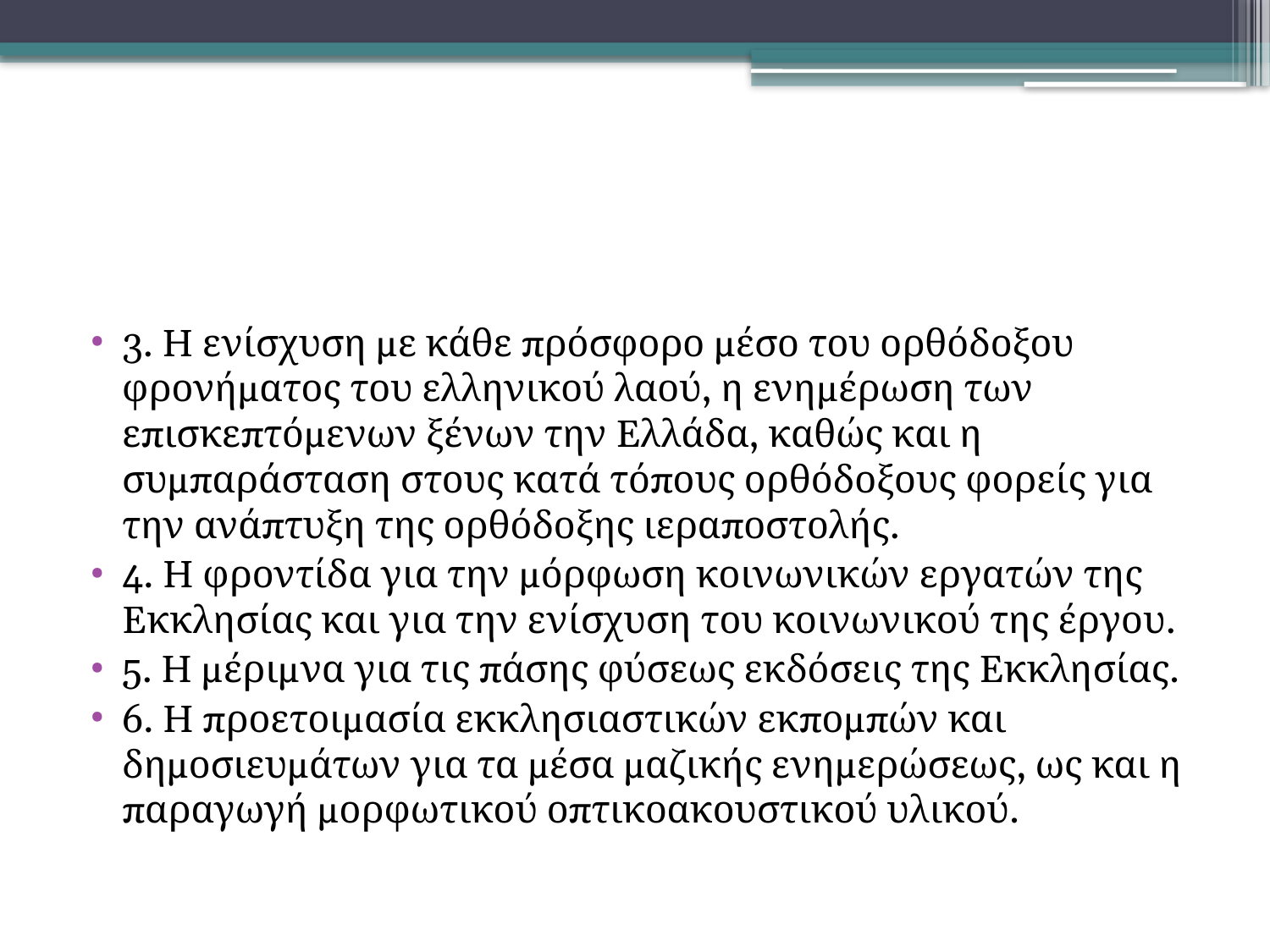

#
3. Η ενίσχυση με κάθε πρόσφορο μέσο του ορθόδοξου φρονήματος του ελληνικού λαού, η ενημέρωση των επισκεπτόμενων ξένων την Ελλάδα, καθώς και η συμπαράσταση στους κατά τόπους ορθόδοξους φορείς για την ανάπτυξη της ορθόδοξης ιεραποστολής.
4. Η φροντίδα για την μόρφωση κοινωνικών εργατών της Εκκλησίας και για την ενίσχυση του κοινωνικού της έργου.
5. Η μέριμνα για τις πάσης φύσεως εκδόσεις της Εκκλησίας.
6. Η προετοιμασία εκκλησιαστικών εκπομπών και δημοσιευμάτων για τα μέσα μαζικής ενημερώσεως, ως και η παραγωγή μορφωτικού οπτικοακουστικού υλικού.